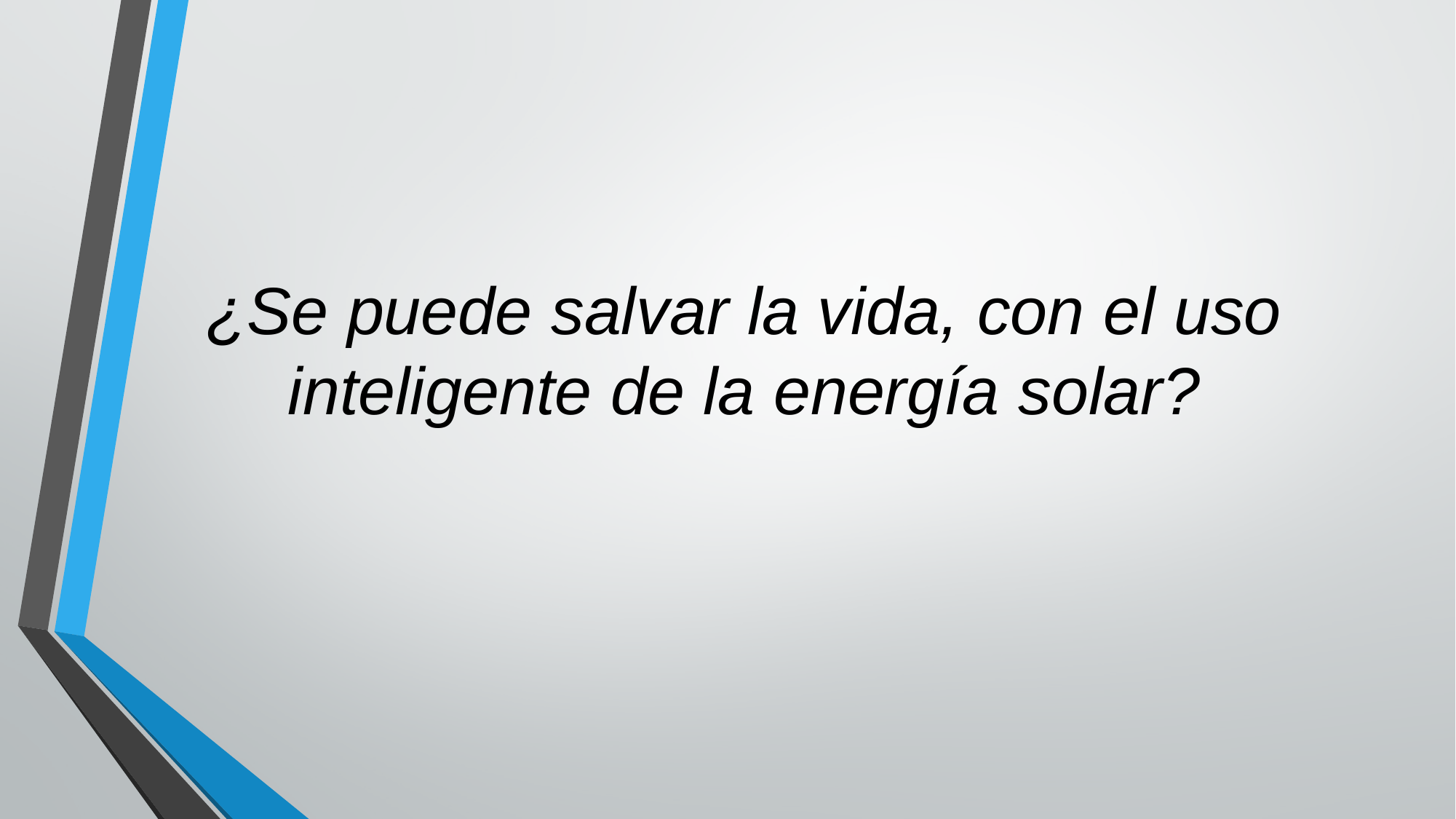

¿Se puede salvar la vida, con el uso inteligente de la energía solar?